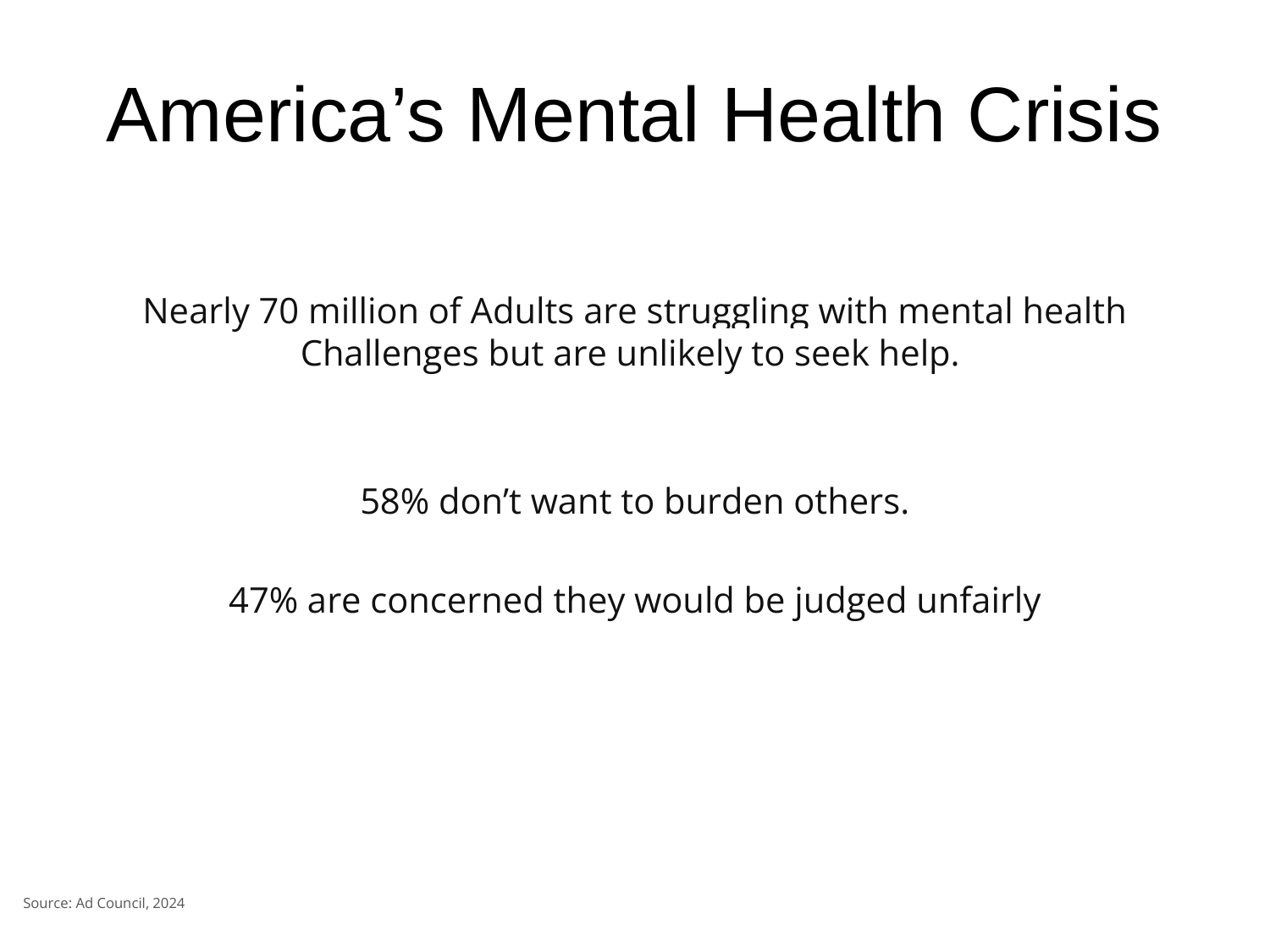

# America’s Mental Health Crisis

Nearly 70 million of Adults are struggling with mental health Challenges but are unlikely to seek help.

58% don’t want to burden others.

47% are concerned they would be judged unfairly

Source: Ad Council, 2024